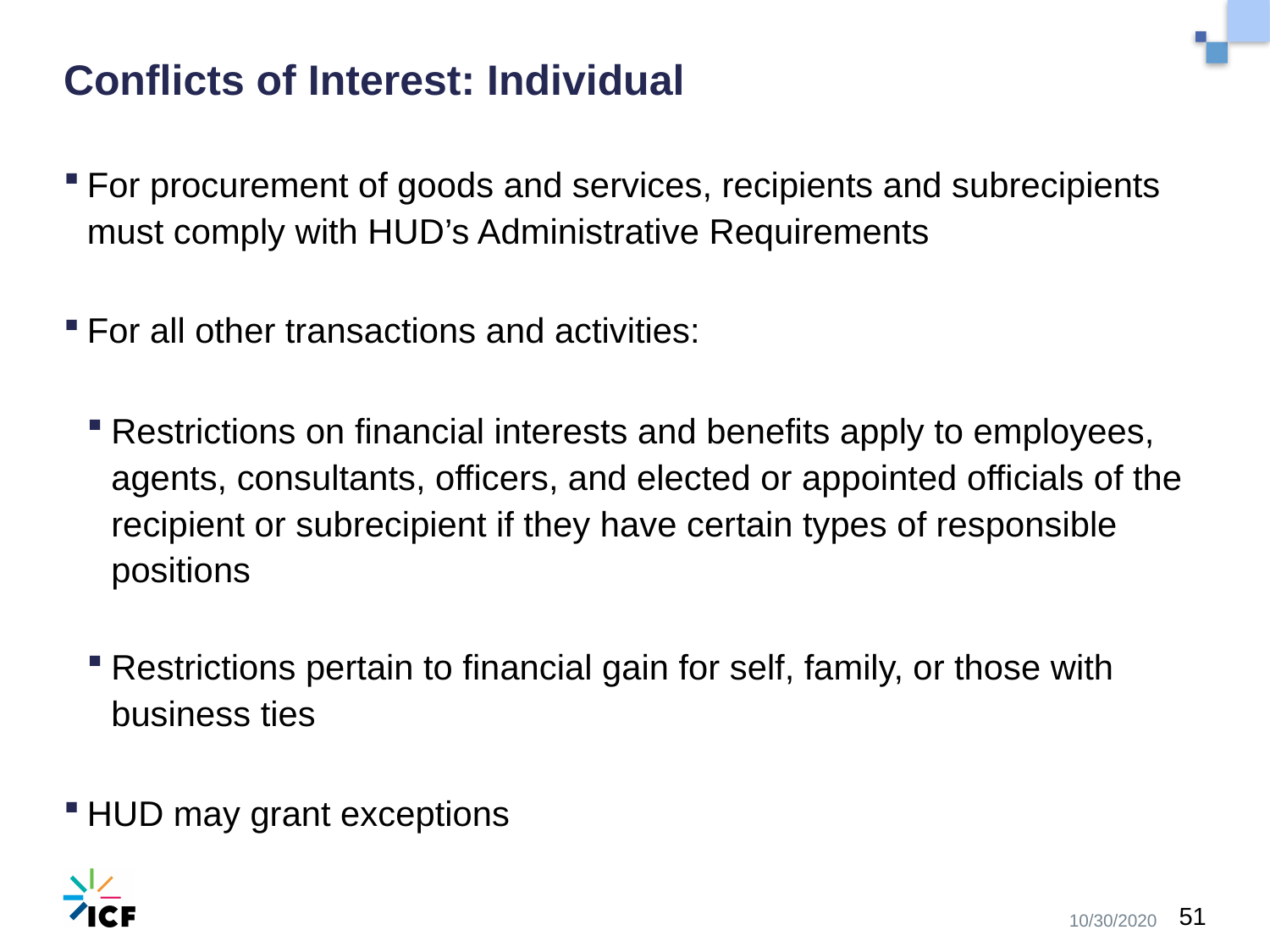

# Conflicts of Interest: Individual
For procurement of goods and services, recipients and subrecipients must comply with HUD’s Administrative Requirements
For all other transactions and activities:
Restrictions on financial interests and benefits apply to employees, agents, consultants, officers, and elected or appointed officials of the recipient or subrecipient if they have certain types of responsible positions
Restrictions pertain to financial gain for self, family, or those with business ties
HUD may grant exceptions
10/30/2020
51